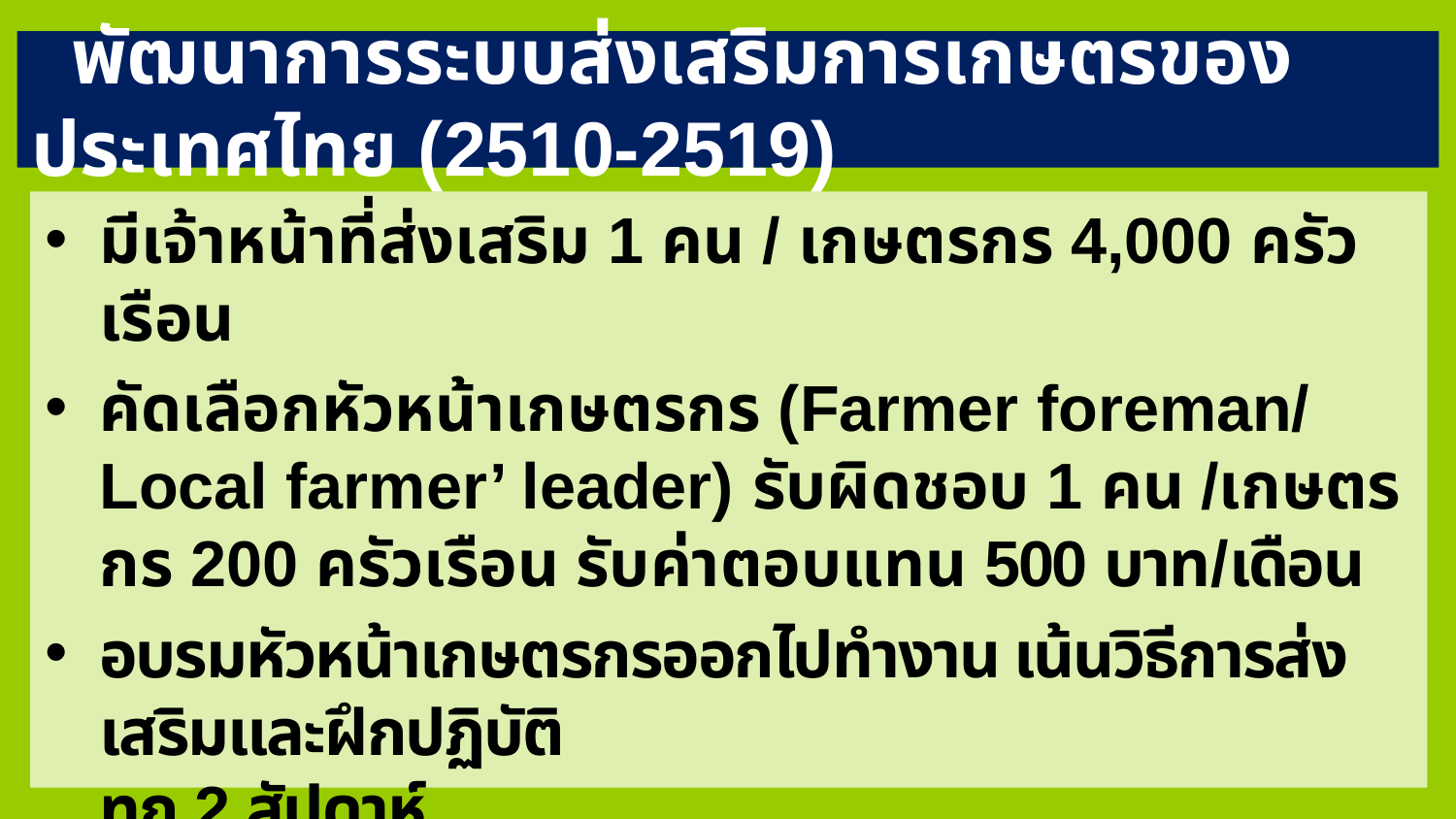

# พัฒนาการระบบส่งเสริมการเกษตรของประเทศไทย (2510-2519)
มีเจ้าหน้าที่ส่งเสริม 1 คน / เกษตรกร 4,000 ครัวเรือน
คัดเลือกหัวหน้าเกษตรกร (Farmer foreman/ Local farmer’ leader) รับผิดชอบ 1 คน /เกษตรกร 200 ครัวเรือน รับค่าตอบแทน 500 บาท/เดือน
อบรมหัวหน้าเกษตรกรออกไปทำงาน เน้นวิธีการส่งเสริมและฝึกปฏิบัติ
ทุก 2 สัปดาห์
จัดทำแผนปฏิบัติงาน (แผนเยี่ยม)